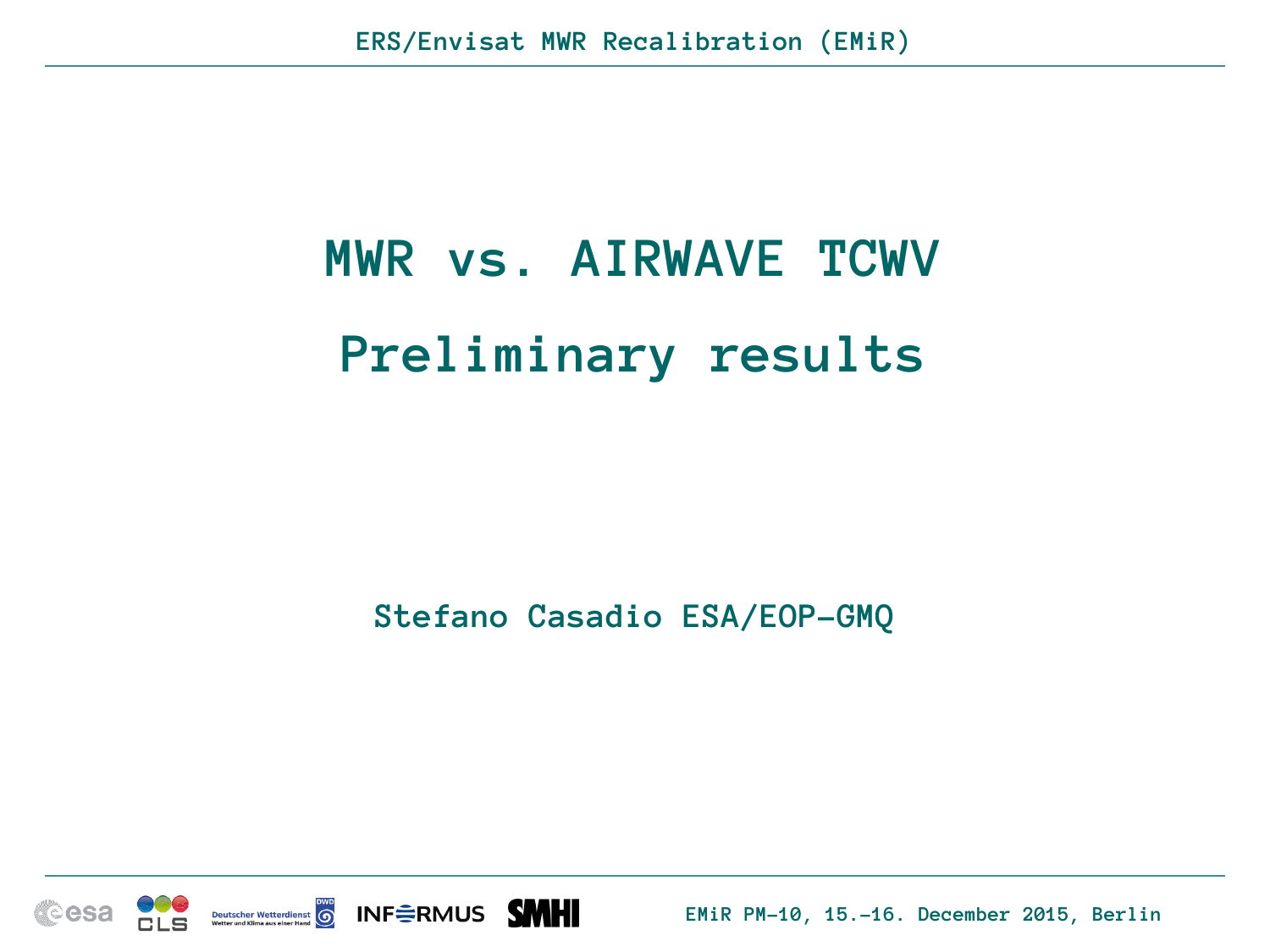

MWR vs. AIRWAVE TCWV
Preliminary results

Stefano Casadio ESA/EOP-GMQ